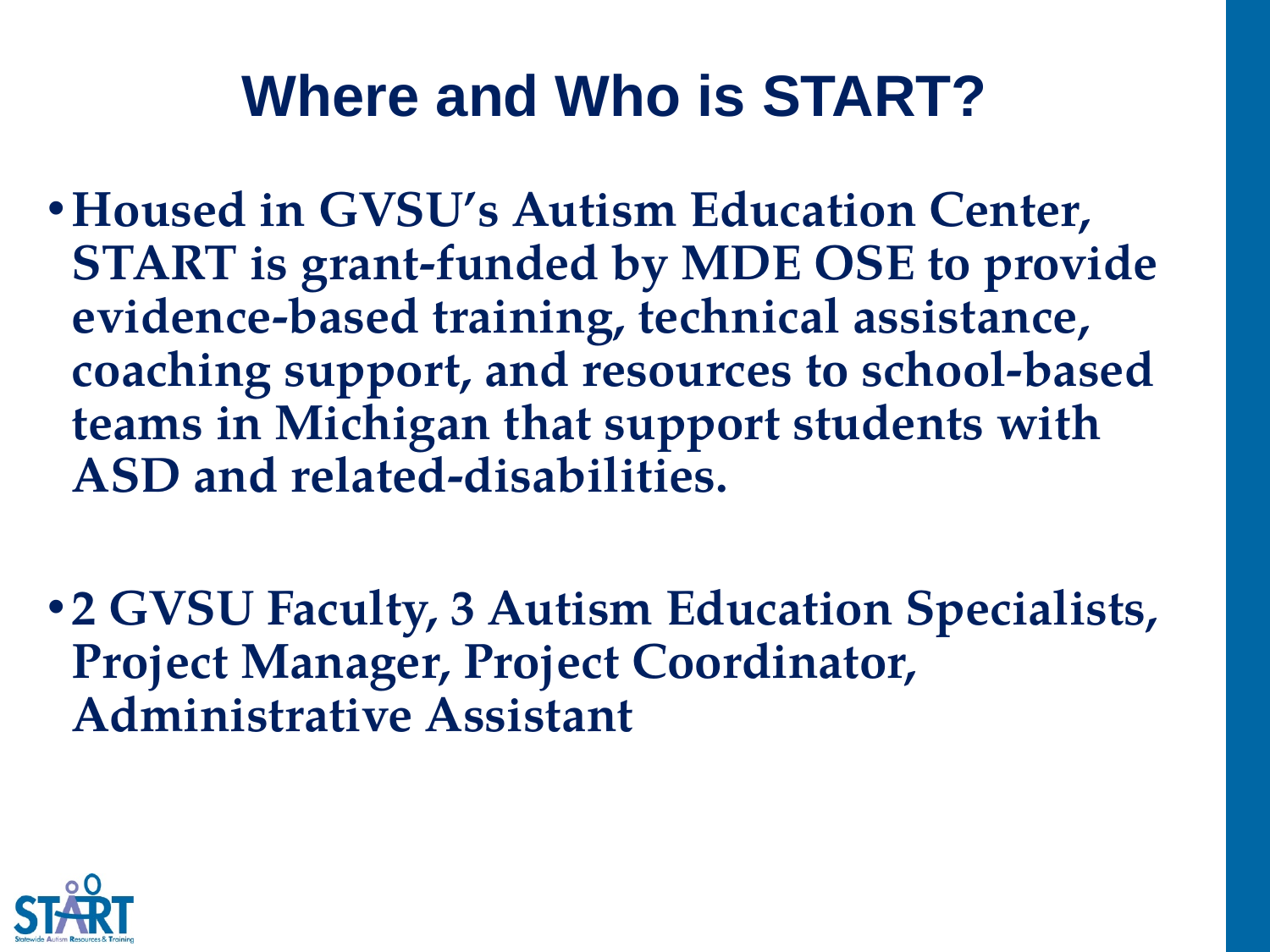

# Where and Who is START?
Housed in GVSU’s Autism Education Center, START is grant-funded by MDE OSE to provide evidence-based training, technical assistance, coaching support, and resources to school-based teams in Michigan that support students with ASD and related-disabilities.

2 GVSU Faculty, 3 Autism Education Specialists, Project Manager, Project Coordinator, Administrative Assistant